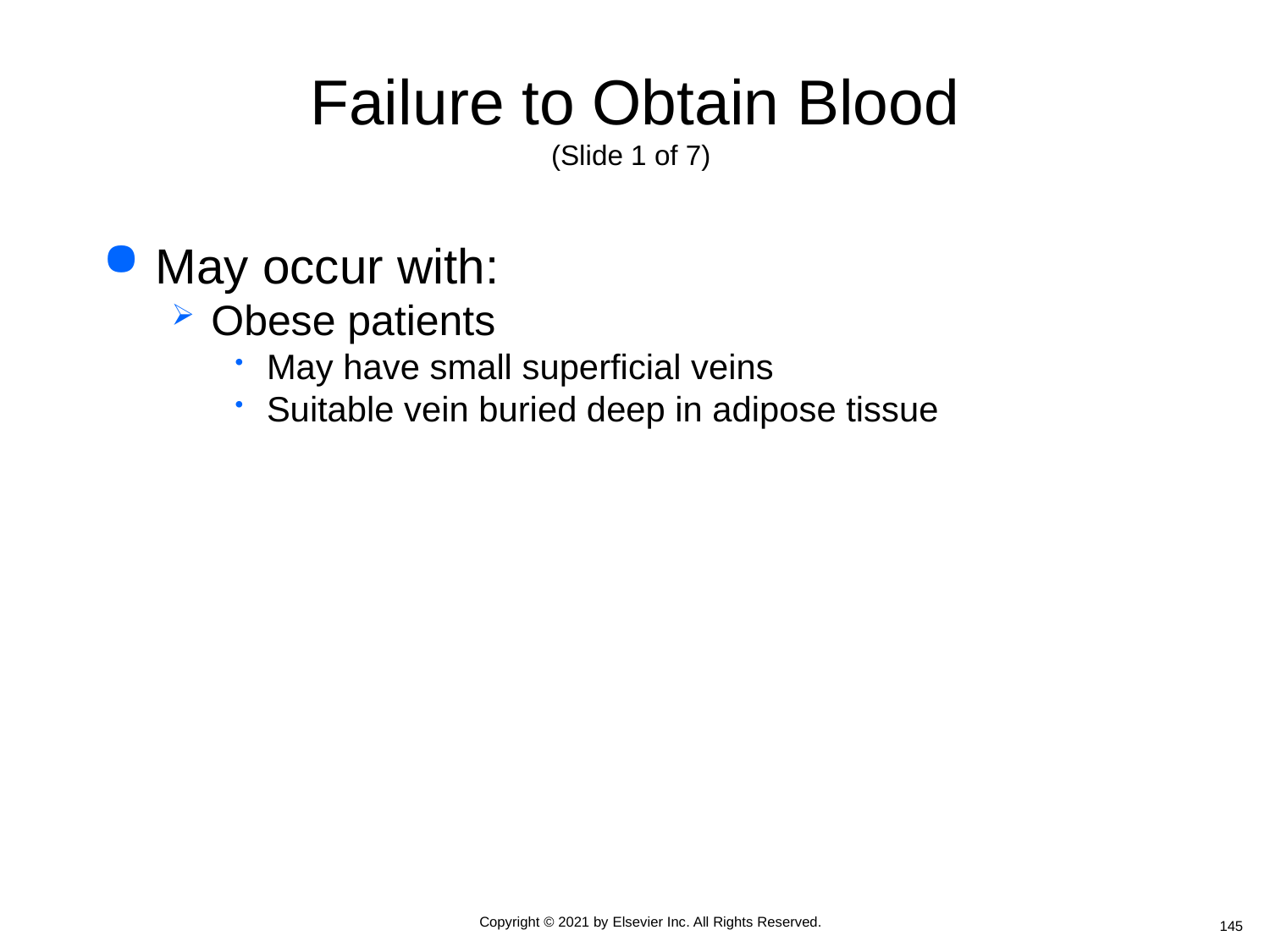

# Failure to Obtain Blood (Slide 1 of 7)
May occur with:
Obese patients
May have small superficial veins
Suitable vein buried deep in adipose tissue

145